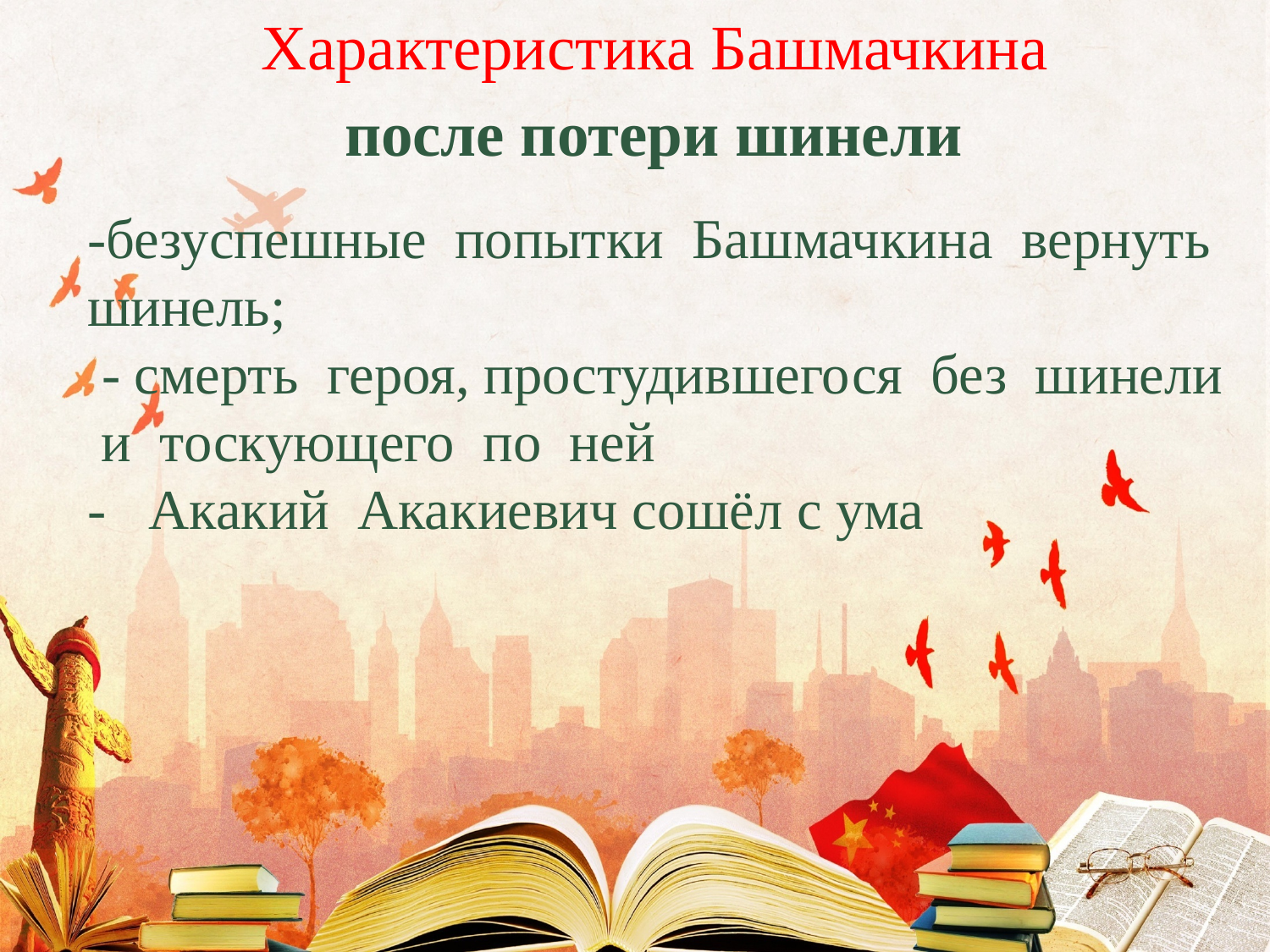

Характеристика Башмачкина
после потери шинели
-безуспешные  попытки  Башмачкина  вернуть  шинель;
 - смерть  героя, простудившегося  без  шинели  и  тоскующего  по  ней
-   Акакий  Акакиевич сошёл с ума